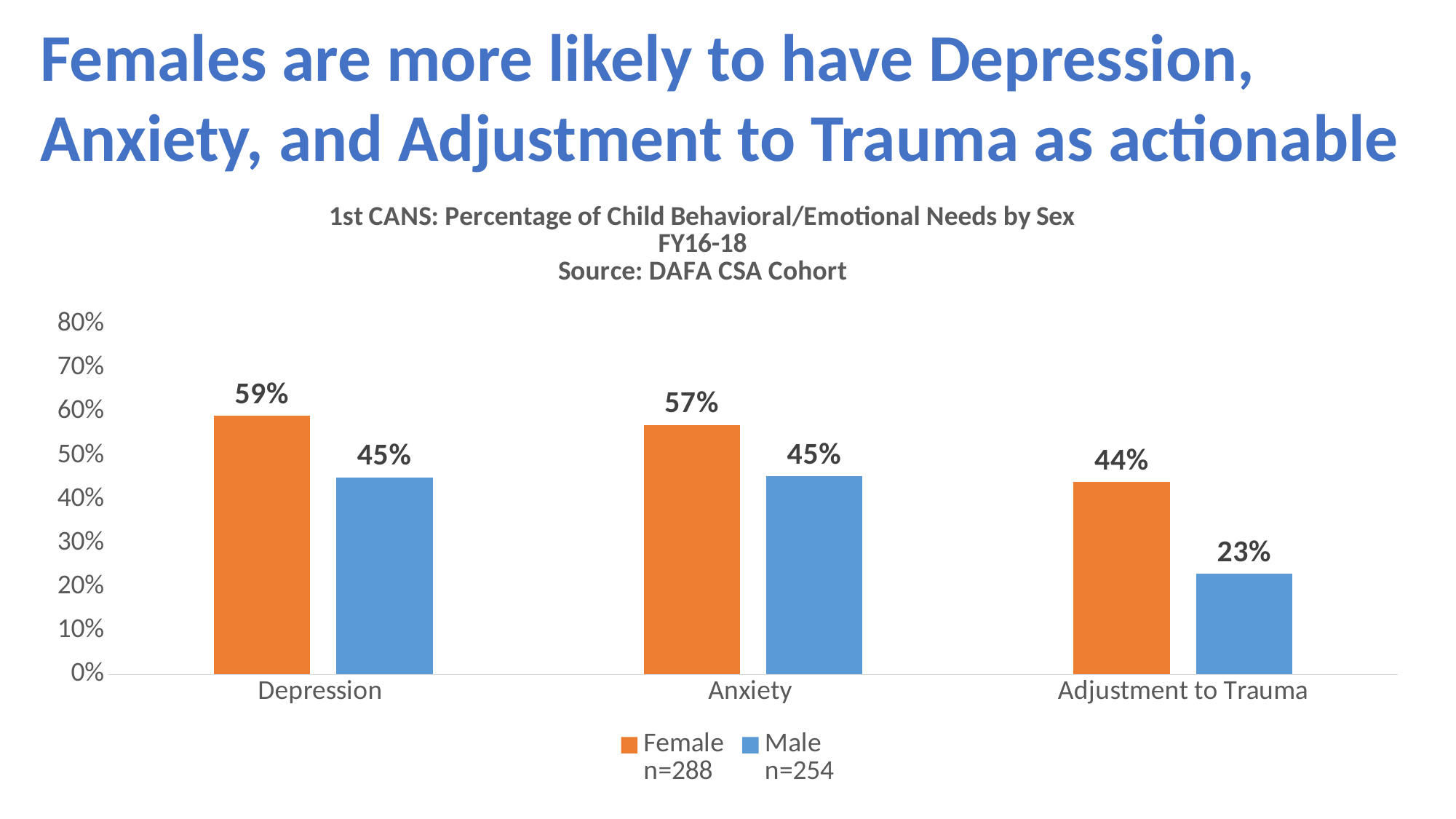

Females are more likely to have Depression, Anxiety, and Adjustment to Trauma as actionable

### Chart: 1st CANS: Percentage of Child Behavioral/Emotional Needs by Sex
FY16-18
Source: DAFA CSA Cohort

| Category | Female
n=288 | Male
n=254 |
|---|---|---|
| Depression  | 0.59 | 0.45 |
| Anxiety  | 0.57 | 0.452755905511811 |
| Adjustment to Trauma | 0.44 | 0.23 |